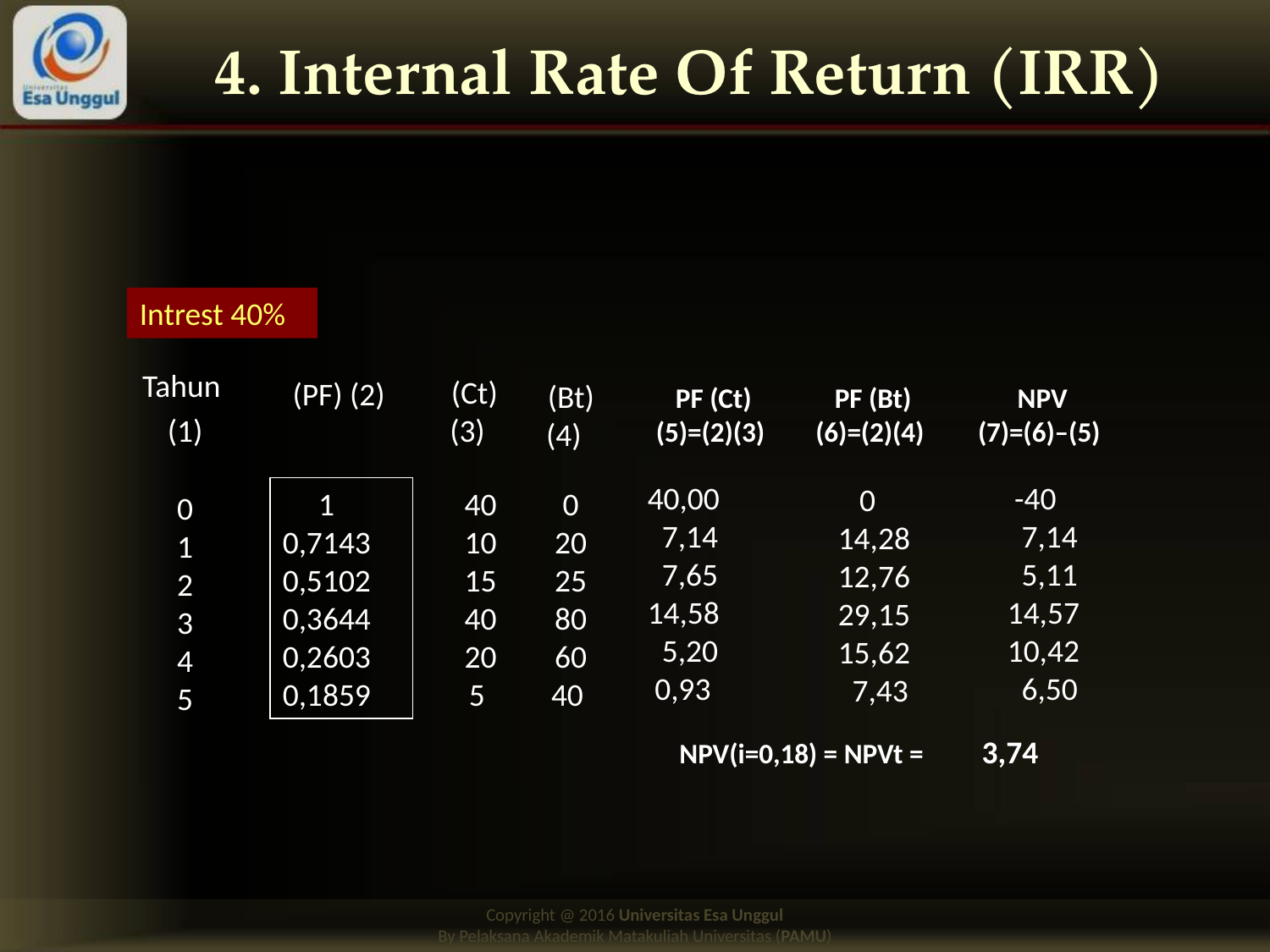

# 4. Internal Rate Of Return (IRR)
Intrest 40%
Tahun
(1)

 (Ct)
(3)
(PF) (2)

(Bt)
(4)
PF (Ct)
(5)=(2)(3)
PF (Bt)
(6)=(2)(4)
NPV
(7)=(6)–(5)
40,00
  7,14
  7,65
14,58
  5,20
 0,93
 -40
  7,14
  5,11
14,57
10,42
  6,50
   0
14,28
12,76
29,15
15,62
  7,43
     1
0,7143
0,5102
0,3644
0,2603
0,1859
40
10
15
40
20
5
0
20
25
80
60
40
0
1
2
3
4
 5
NPV(i=0,18) = NPVt =         3,74